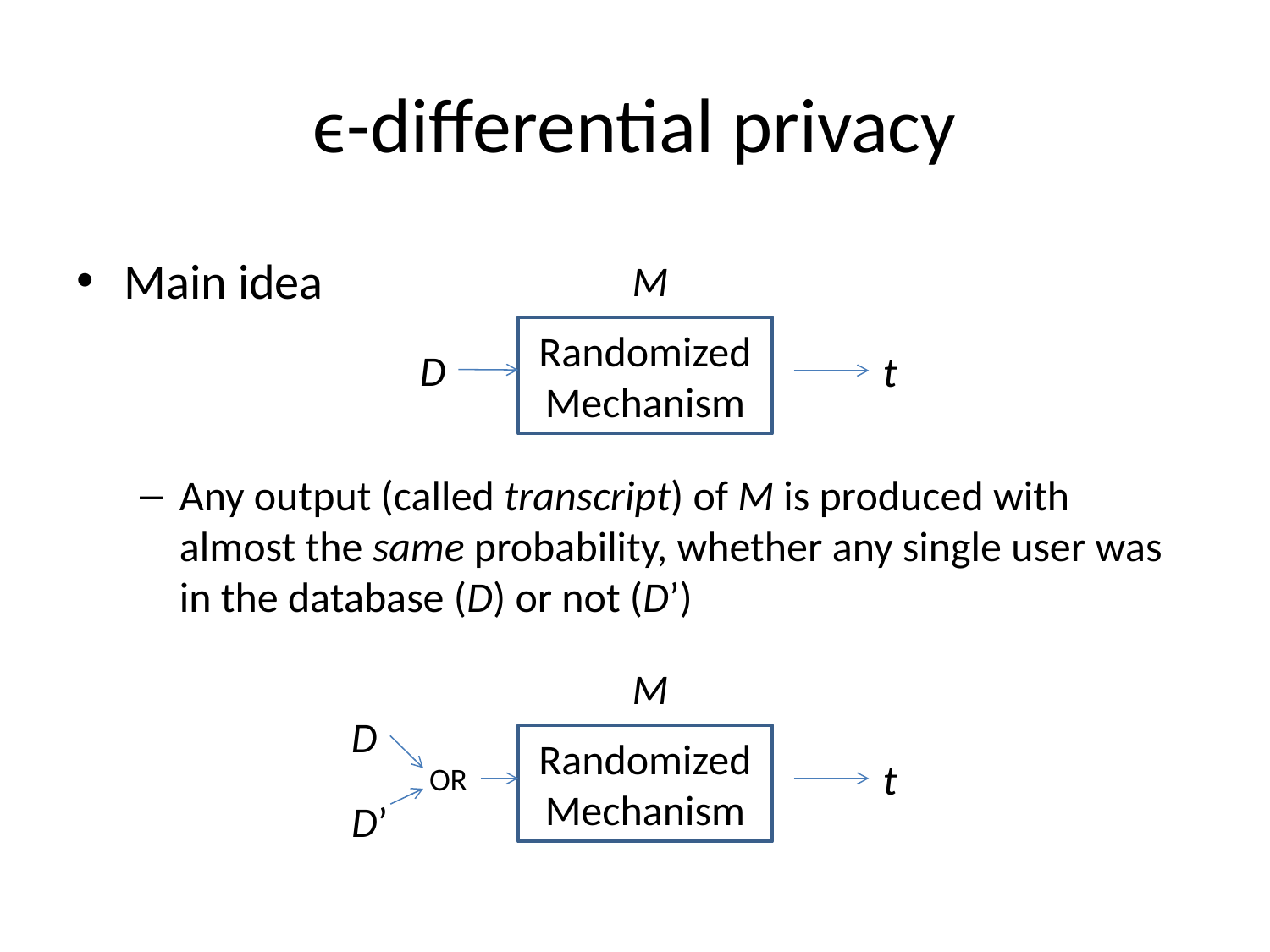

# ϵ-differential privacy
Main idea

Any output (called transcript) of M is produced with almost the same probability, whether any single user was in the database (D) or not (D’)
M
Randomized Mechanism
D
t
M
D
Randomized Mechanism
t
OR
D’